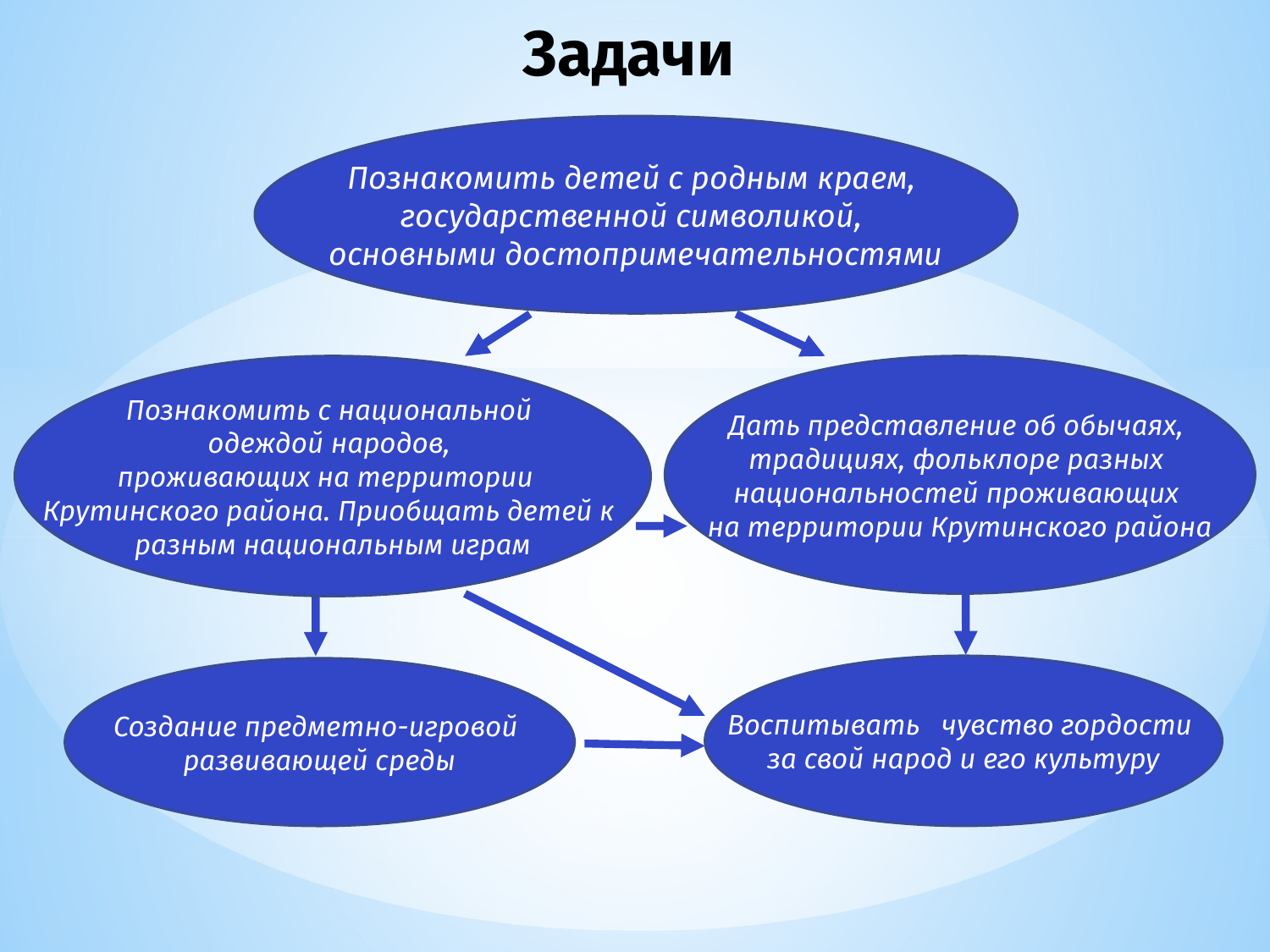

# Задачи
Познакомить детей с родным краем,
государственной символикой,
основными достопримечательностями

Познакомить с национальной
одеждой народов,
проживающих на территории
Крутинского района. Приобщать детей к
разным национальным играм
Дать представление об обычаях,
традициях, фольклоре разных
национальностей проживающих
на территории Крутинского района

Воспитывать   чувство гордости
за свой народ и его культуру
Создание предметно-игровой
развивающей среды